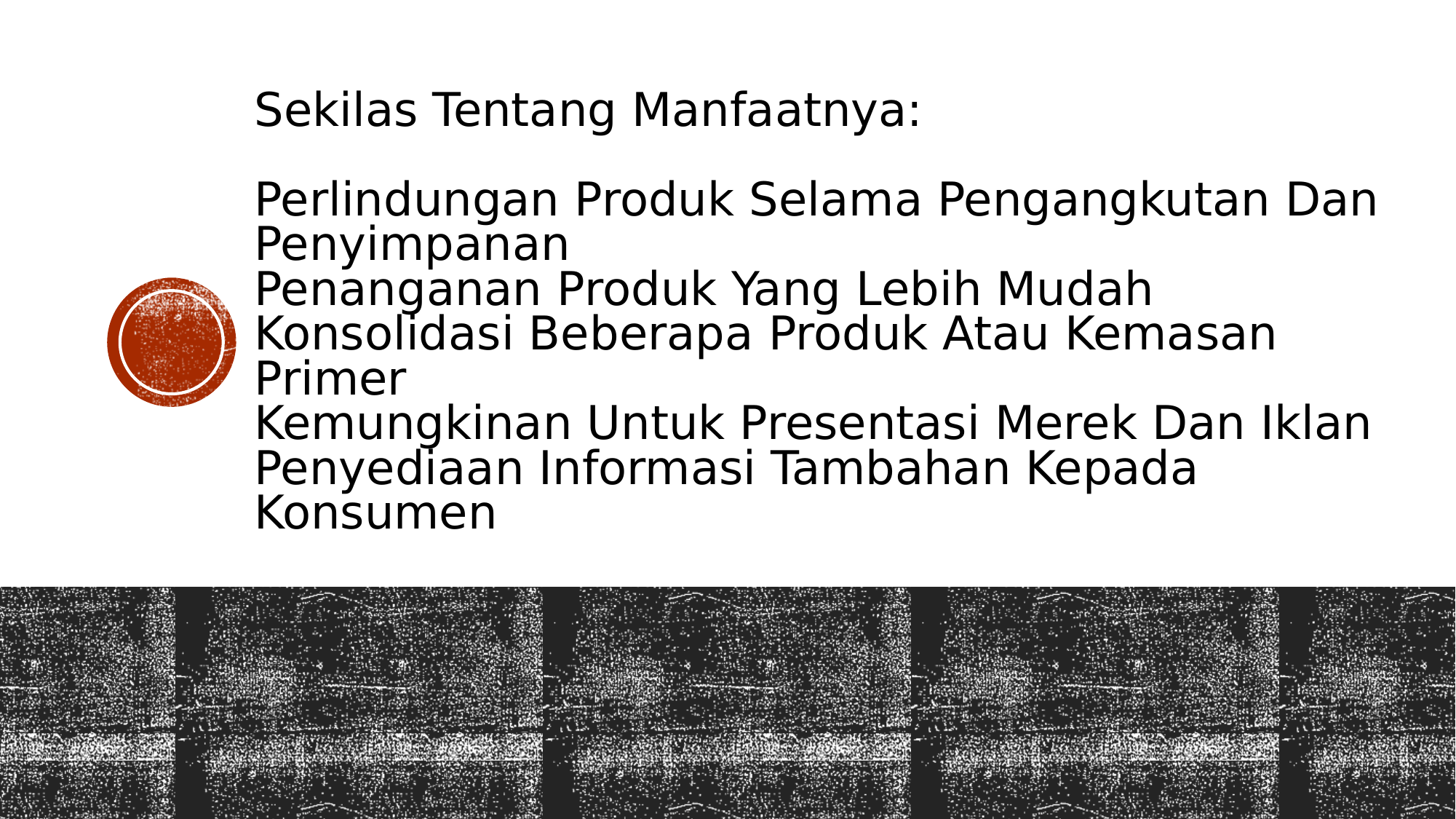

# Sekilas Tentang Manfaatnya: Perlindungan Produk Selama Pengangkutan Dan Penyimpanan Penanganan Produk Yang Lebih Mudah Konsolidasi Beberapa Produk Atau Kemasan Primer Kemungkinan Untuk Presentasi Merek Dan Iklan Penyediaan Informasi Tambahan Kepada Konsumen